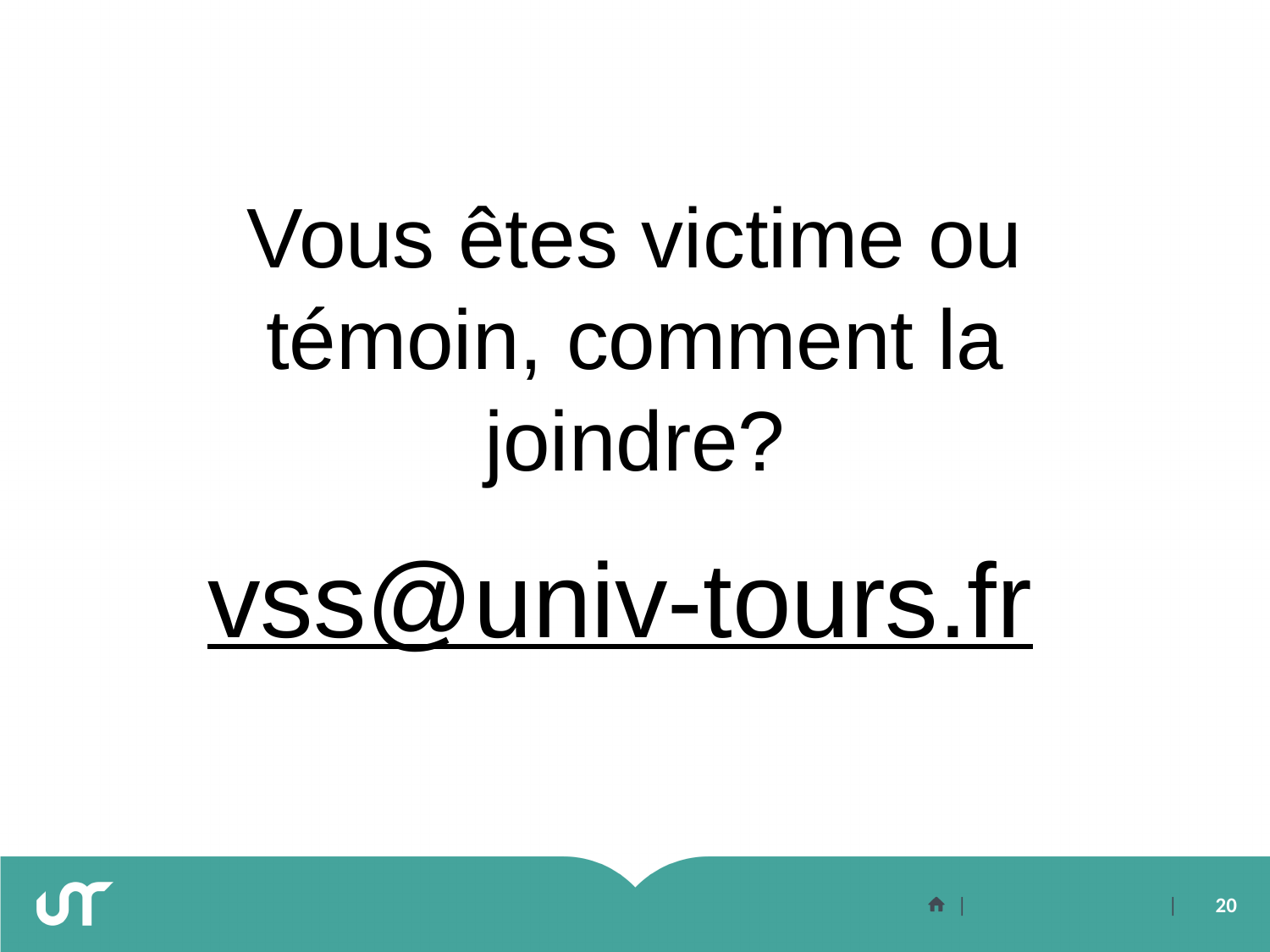

Vous êtes victime ou témoin, comment la joindre?

vss@univ-tours.fr